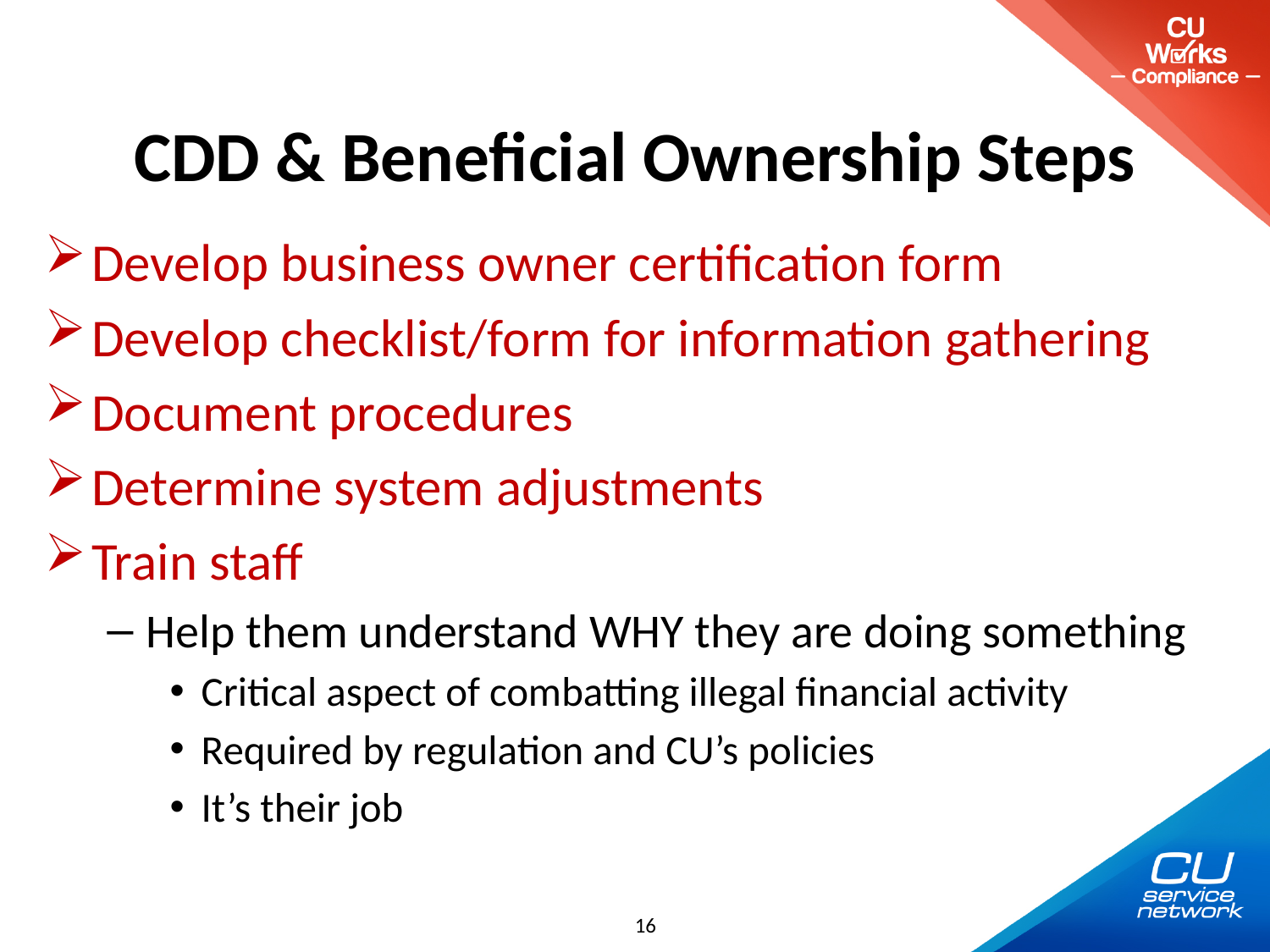

# CDD & Beneficial Ownership Steps
Develop business owner certification form
Develop checklist/form for information gathering
Document procedures
Determine system adjustments
Train staff
Help them understand WHY they are doing something
Critical aspect of combatting illegal financial activity
Required by regulation and CU’s policies
It’s their job
16